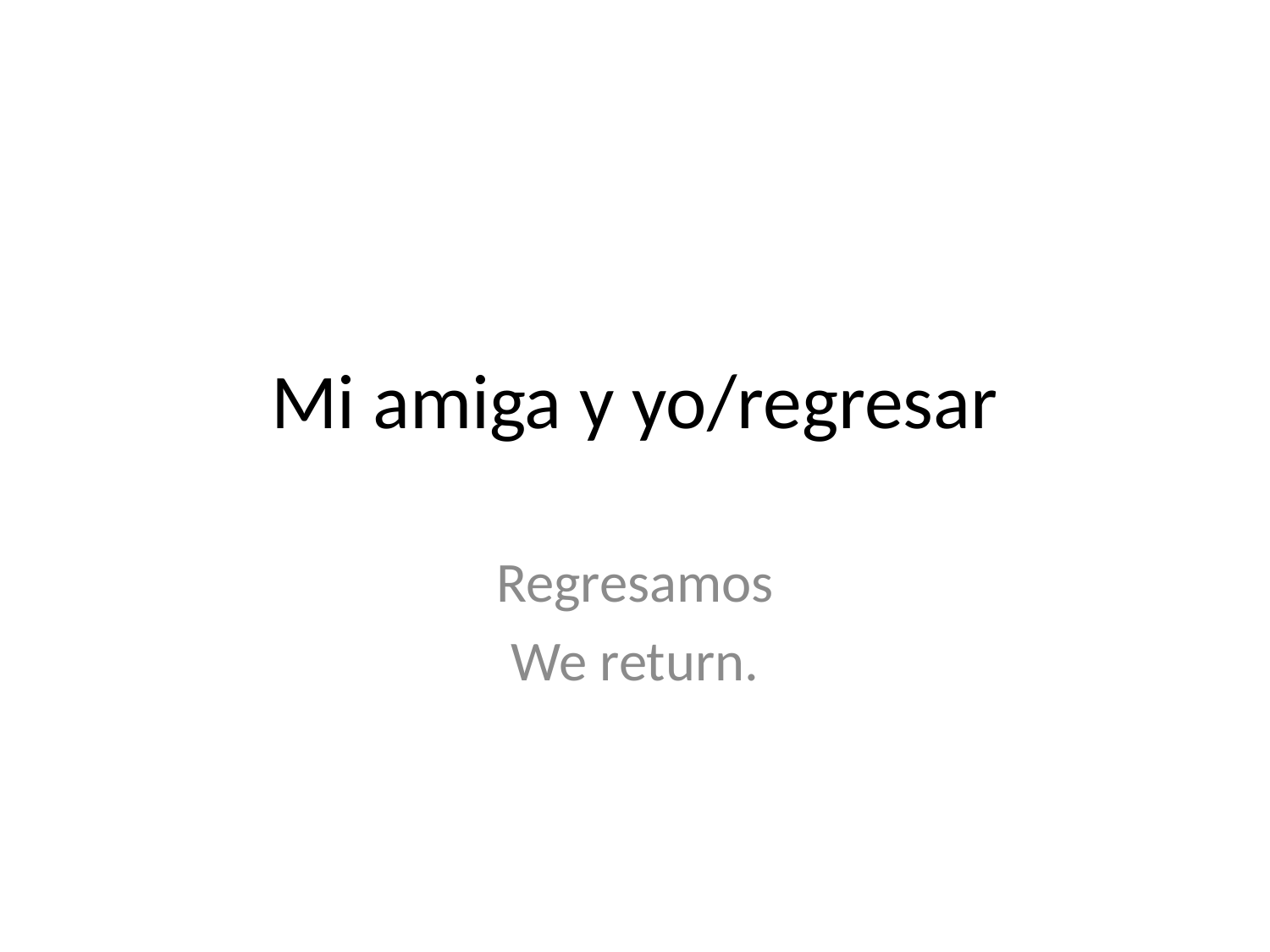

# Mi amiga y yo/regresar
Regresamos
We return.